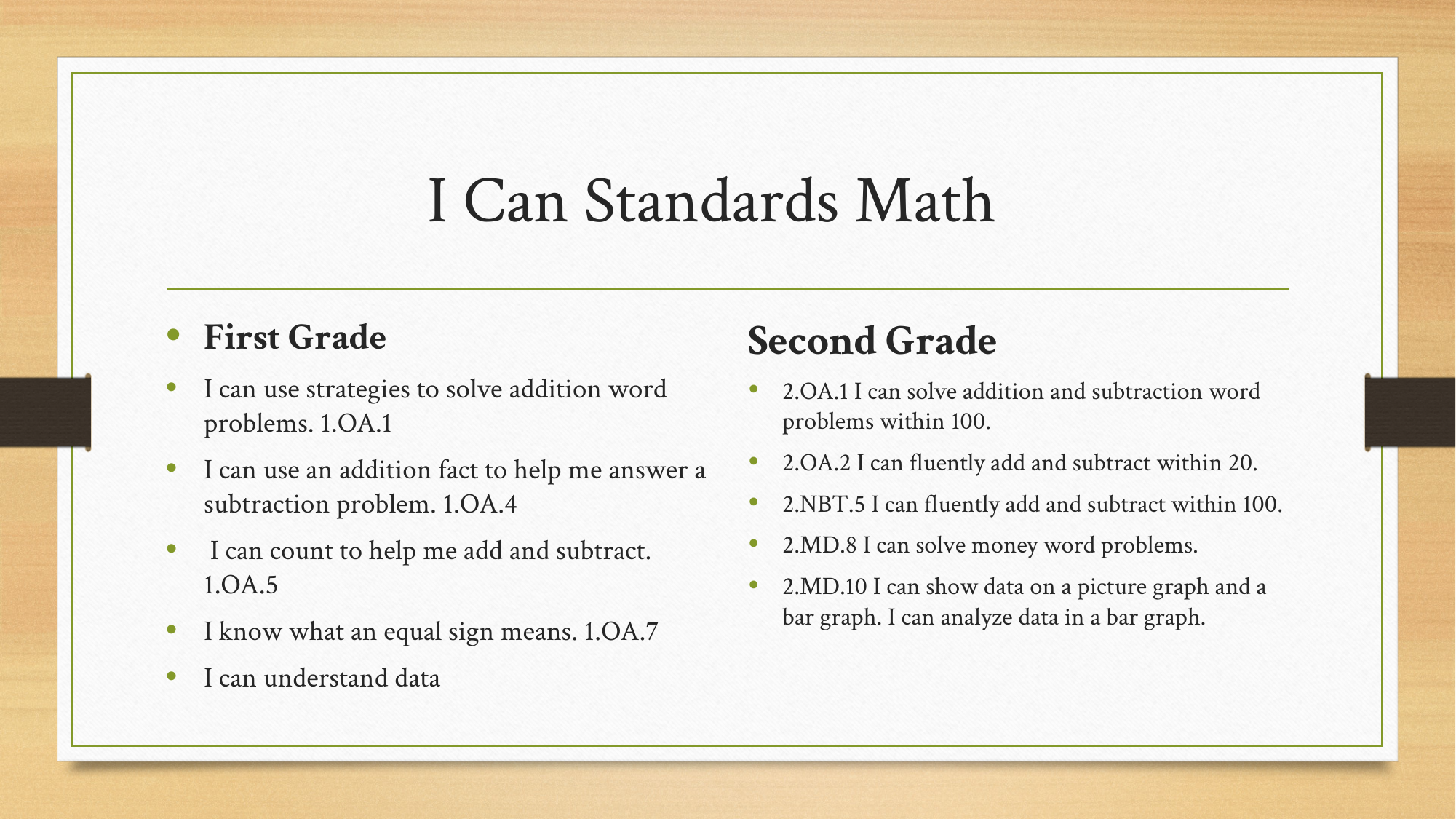

# I Can Standards Math
First Grade
I can use strategies to solve addition word problems. 1.OA.1
I can use an addition fact to help me answer a subtraction problem. 1.OA.4
 I can count to help me add and subtract. 1.OA.5
I know what an equal sign means. 1.OA.7
I can understand data
Second Grade
2.OA.1 I can solve addition and subtraction word problems within 100.
2.OA.2 I can fluently add and subtract within 20.
2.NBT.5 I can fluently add and subtract within 100.
2.MD.8 I can solve money word problems.
2.MD.10 I can show data on a picture graph and a bar graph. I can analyze data in a bar graph.